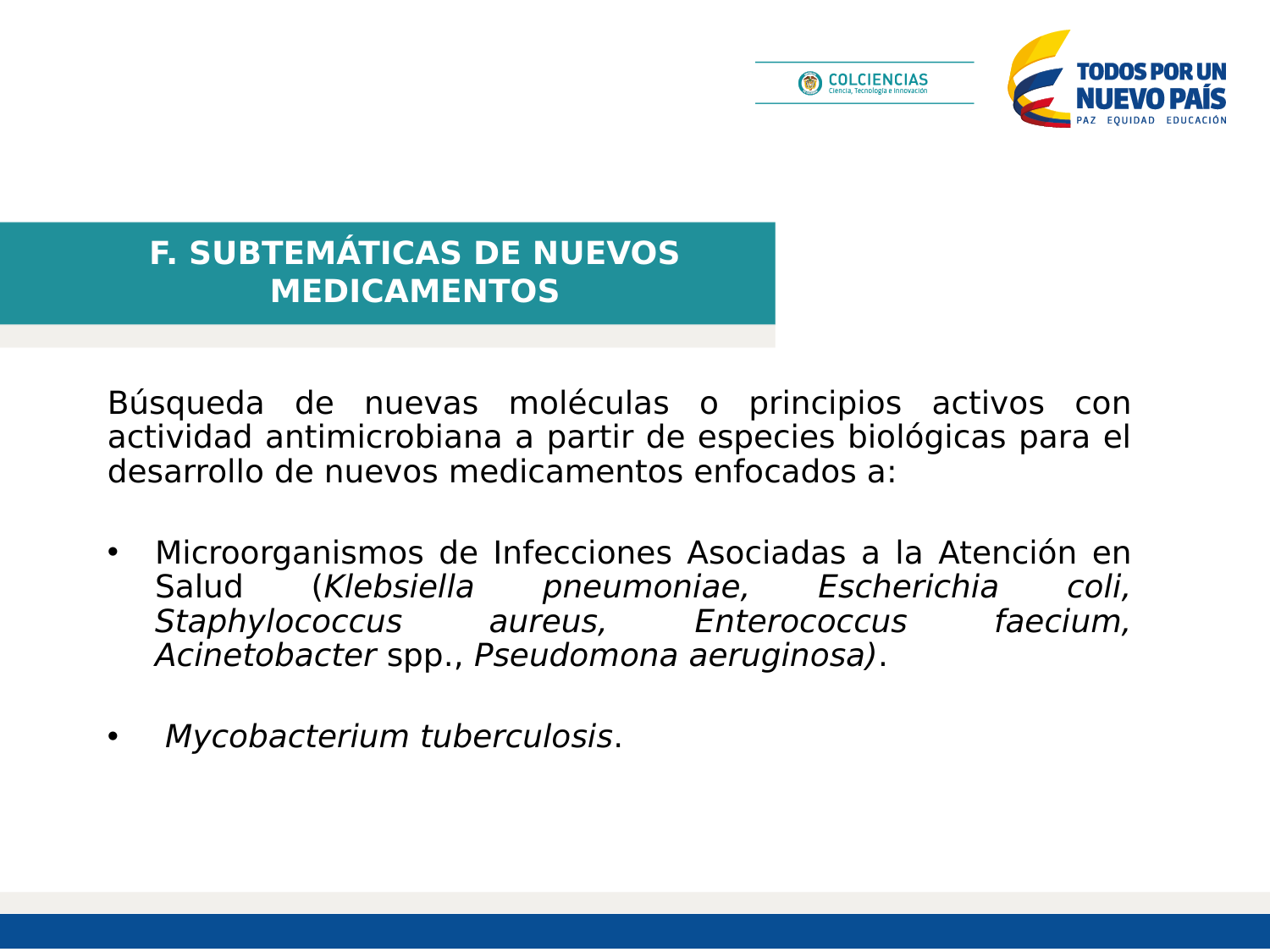

F. SUBTEMÁTICAS DE NUEVOS MEDICAMENTOS

Búsqueda de nuevas moléculas o principios activos con actividad antimicrobiana a partir de especies biológicas para el desarrollo de nuevos medicamentos enfocados a:

Microorganismos de Infecciones Asociadas a la Atención en Salud (Klebsiella pneumoniae, Escherichia coli, Staphylococcus aureus, Enterococcus faecium, Acinetobacter spp., Pseudomona aeruginosa).

 Mycobacterium tuberculosis.